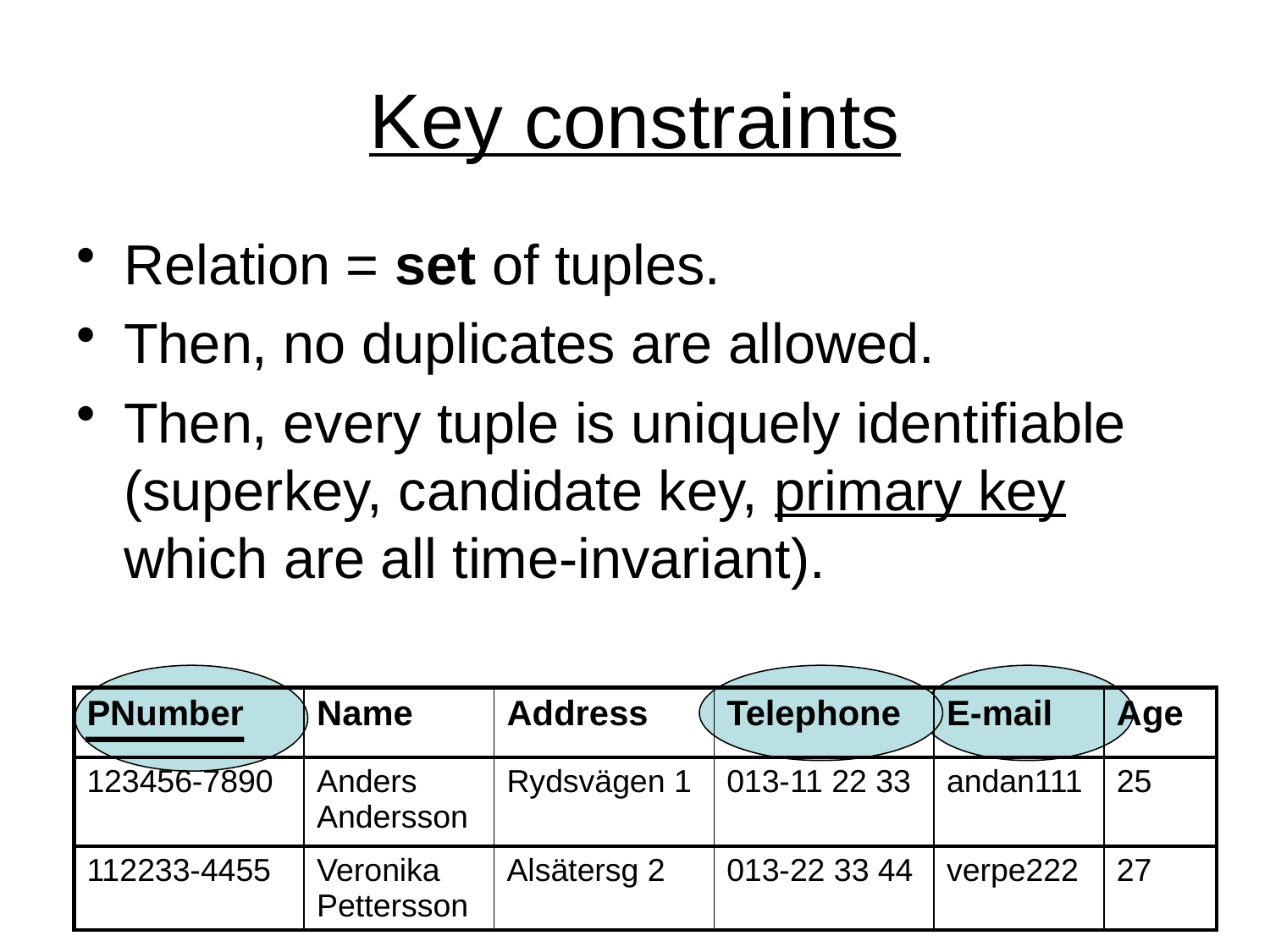

# Key constraints
Relation = set of tuples.
Then, no duplicates are allowed.
Then, every tuple is uniquely identifiable (superkey, candidate key, primary key which are all time-invariant).

| PNumber | Name | Address | Telephone | E-mail | Age |
| --- | --- | --- | --- | --- | --- |
| 123456-7890 | Anders Andersson | Rydsvägen 1 | 013-11 22 33 | andan111 | 25 |
| 112233-4455 | Veronika Pettersson | Alsätersg 2 | 013-22 33 44 | verpe222 | 27 |